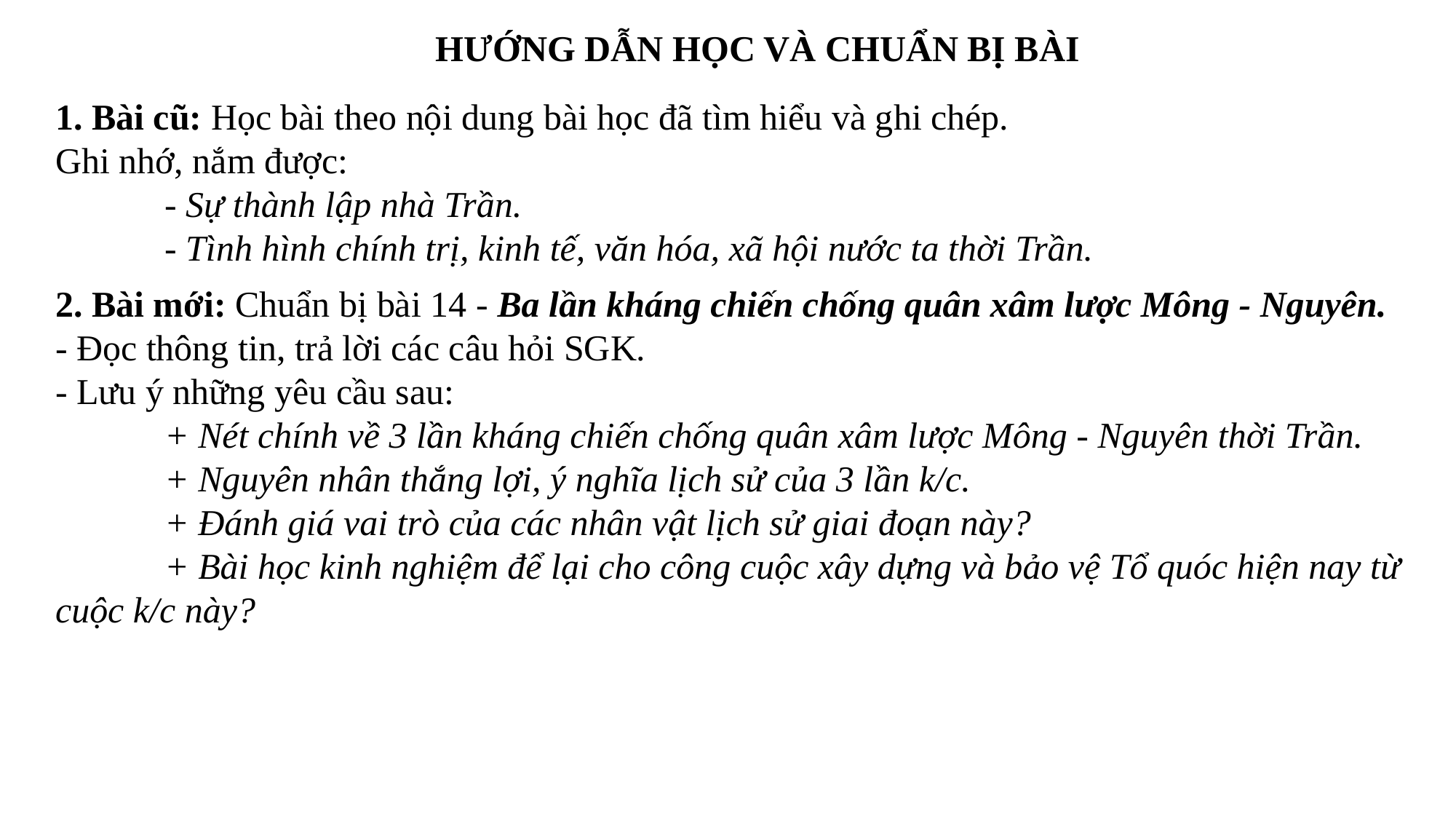

HƯỚNG DẪN HỌC VÀ CHUẨN BỊ BÀI
1. Bài cũ: Học bài theo nội dung bài học đã tìm hiểu và ghi chép.
Ghi nhớ, nắm được:
	- Sự thành lập nhà Trần.
	- Tình hình chính trị, kinh tế, văn hóa, xã hội nước ta thời Trần.
2. Bài mới: Chuẩn bị bài 14 - Ba lần kháng chiến chống quân xâm lược Mông - Nguyên.
- Đọc thông tin, trả lời các câu hỏi SGK.
- Lưu ý những yêu cầu sau:
	+ Nét chính về 3 lần kháng chiến chống quân xâm lược Mông - Nguyên thời Trần.
	+ Nguyên nhân thắng lợi, ý nghĩa lịch sử của 3 lần k/c.
	+ Đánh giá vai trò của các nhân vật lịch sử giai đoạn này?
	+ Bài học kinh nghiệm để lại cho công cuộc xây dựng và bảo vệ Tổ quóc hiện nay từ cuộc k/c này?